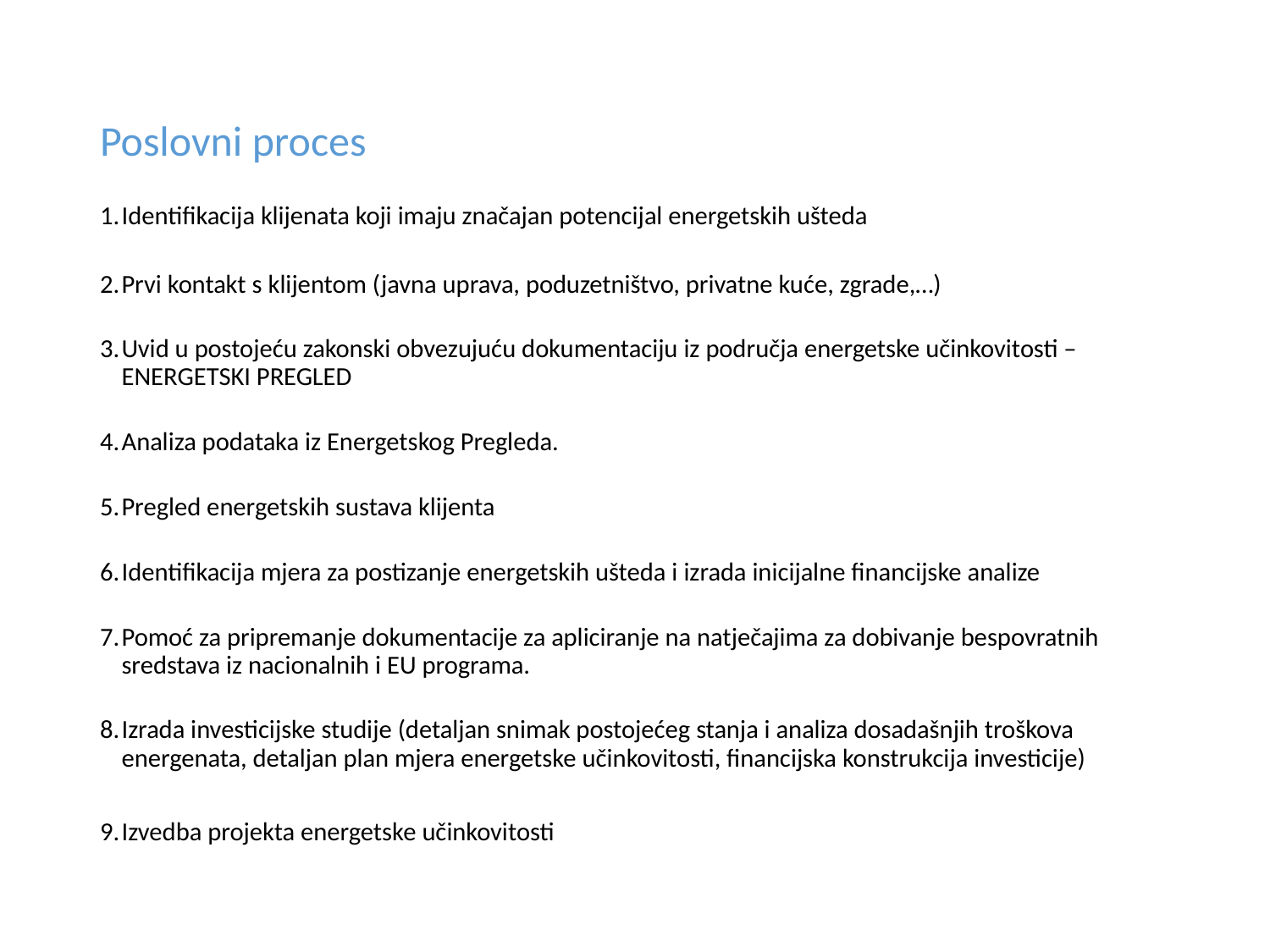

# Poslovni proces
Identifikacija klijenata koji imaju značajan potencijal energetskih ušteda
Prvi kontakt s klijentom (javna uprava, poduzetništvo, privatne kuće, zgrade,…)
Uvid u postojeću zakonski obvezujuću dokumentaciju iz područja energetske učinkovitosti – ENERGETSKI PREGLED
Analiza podataka iz Energetskog Pregleda.
Pregled energetskih sustava klijenta
Identifikacija mjera za postizanje energetskih ušteda i izrada inicijalne financijske analize
Pomoć za pripremanje dokumentacije za apliciranje na natječajima za dobivanje bespovratnih sredstava iz nacionalnih i EU programa.
Izrada investicijske studije (detaljan snimak postojećeg stanja i analiza dosadašnjih troškova energenata, detaljan plan mjera energetske učinkovitosti, financijska konstrukcija investicije)

Izvedba projekta energetske učinkovitosti